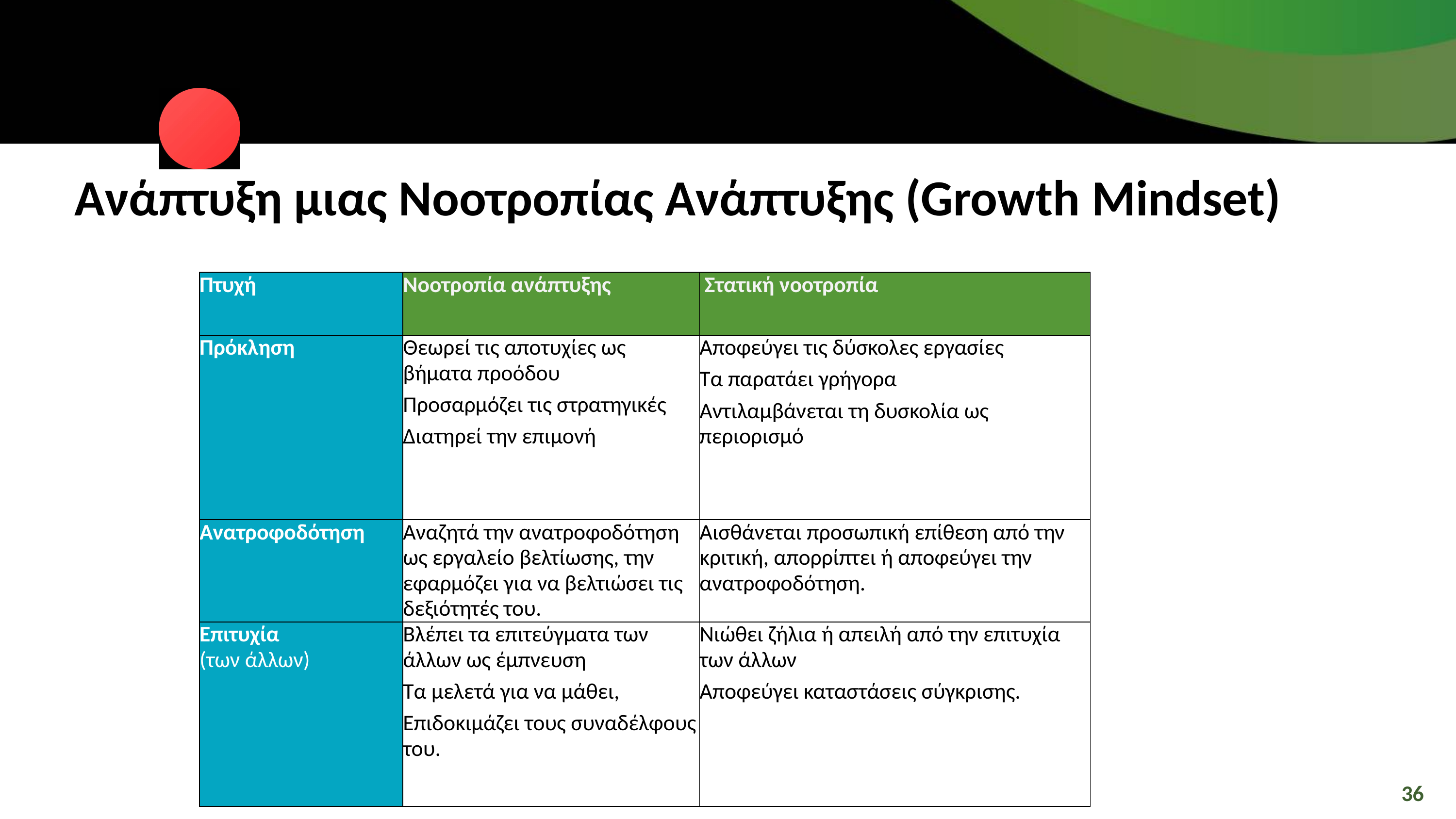

Ανάπτυξη μιας Νοοτροπίας Ανάπτυξης (Growth Mindset)
| Πτυχή | Νοοτροπία ανάπτυξης | Στατική νοοτροπία |
| --- | --- | --- |
| Πρόκληση | Θεωρεί τις αποτυχίες ως βήματα προόδου Προσαρμόζει τις στρατηγικές Διατηρεί την επιμονή | Αποφεύγει τις δύσκολες εργασίες Τα παρατάει γρήγορα Αντιλαμβάνεται τη δυσκολία ως περιορισμό |
| Ανατροφοδότηση | Αναζητά την ανατροφοδότηση ως εργαλείο βελτίωσης, την εφαρμόζει για να βελτιώσει τις δεξιότητές του. | Αισθάνεται προσωπική επίθεση από την κριτική, απορρίπτει ή αποφεύγει την ανατροφοδότηση. |
| Επιτυχία (των άλλων) | Βλέπει τα επιτεύγματα των άλλων ως έμπνευση Τα μελετά για να μάθει, Επιδοκιμάζει τους συναδέλφους του. | Νιώθει ζήλια ή απειλή από την επιτυχία των άλλων Αποφεύγει καταστάσεις σύγκρισης. |
36